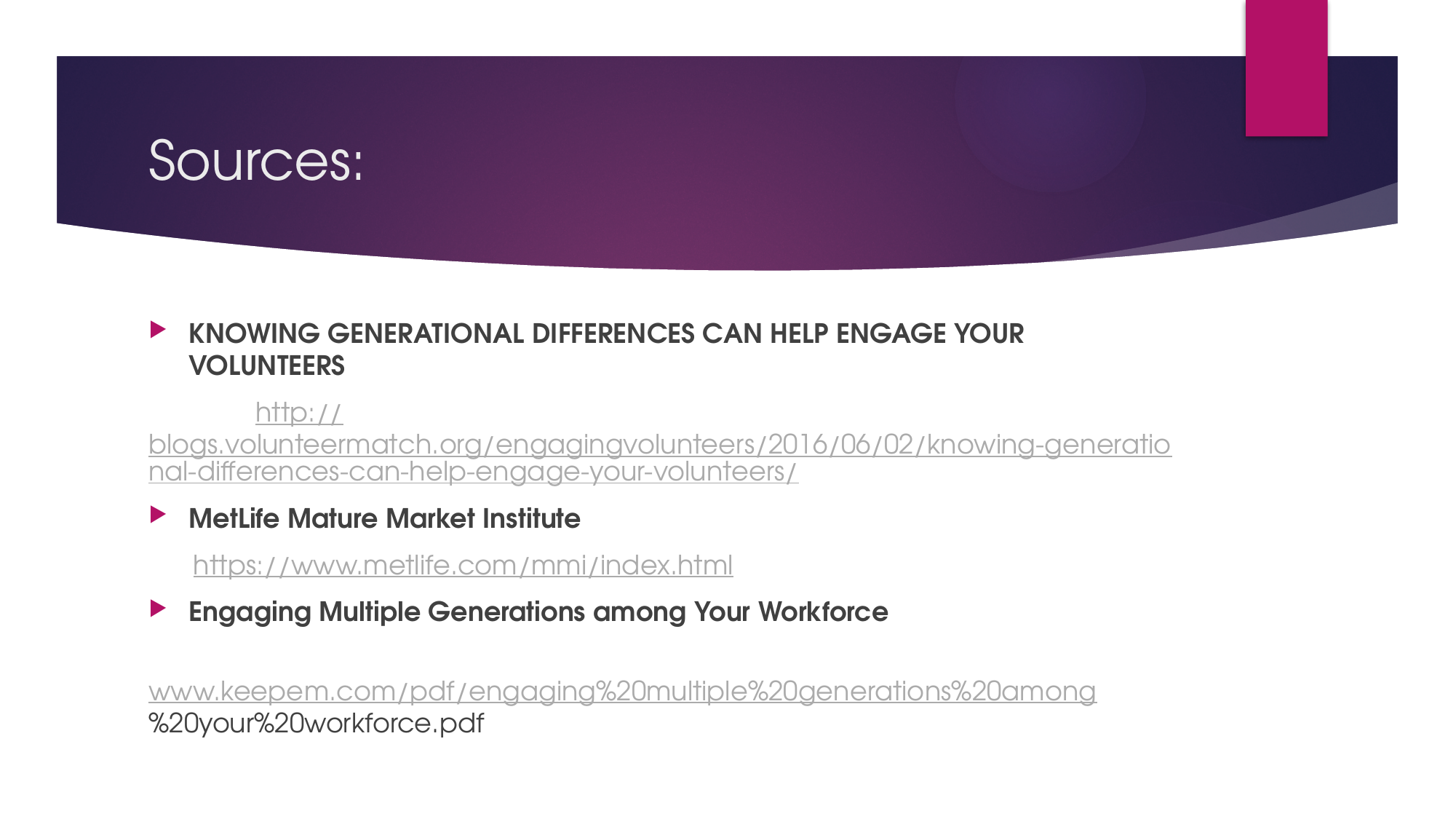

# Sources:
KNOWING GENERATIONAL DIFFERENCES CAN HELP ENGAGE YOUR VOLUNTEERS
	http://blogs.volunteermatch.org/engagingvolunteers/2016/06/02/knowin	g-generational-differences-can-help-engage-your-volunteers/
MetLife Mature Market Institute
      https://www.metlife.com/mmi/index.html
Engaging Multiple Generations among Your Workforce
	www.keepem.com/pdf/engaging%20multiple%20generations%20among	%20your%20workforce.pdf